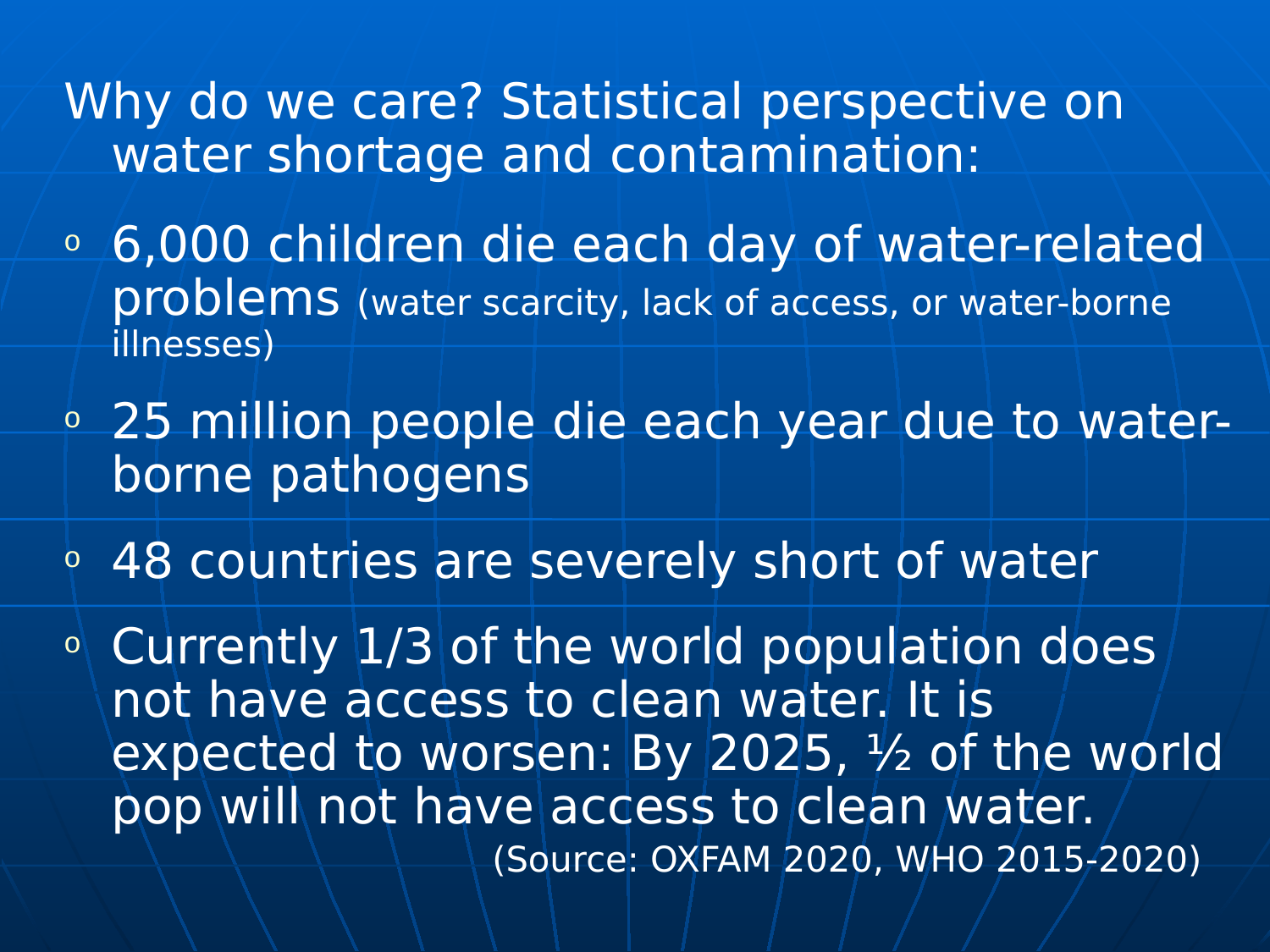

Why do we care? Statistical perspective on water shortage and contamination:

6,000 children die each day of water-related problems (water scarcity, lack of access, or water-borne illnesses)

25 million people die each year due to water-borne pathogens

48 countries are severely short of water

Currently 1/3 of the world population does not have access to clean water. It is expected to worsen: By 2025, ½ of the world pop will not have access to clean water.
				(Source: OXFAM 2020, WHO 2015-2020)